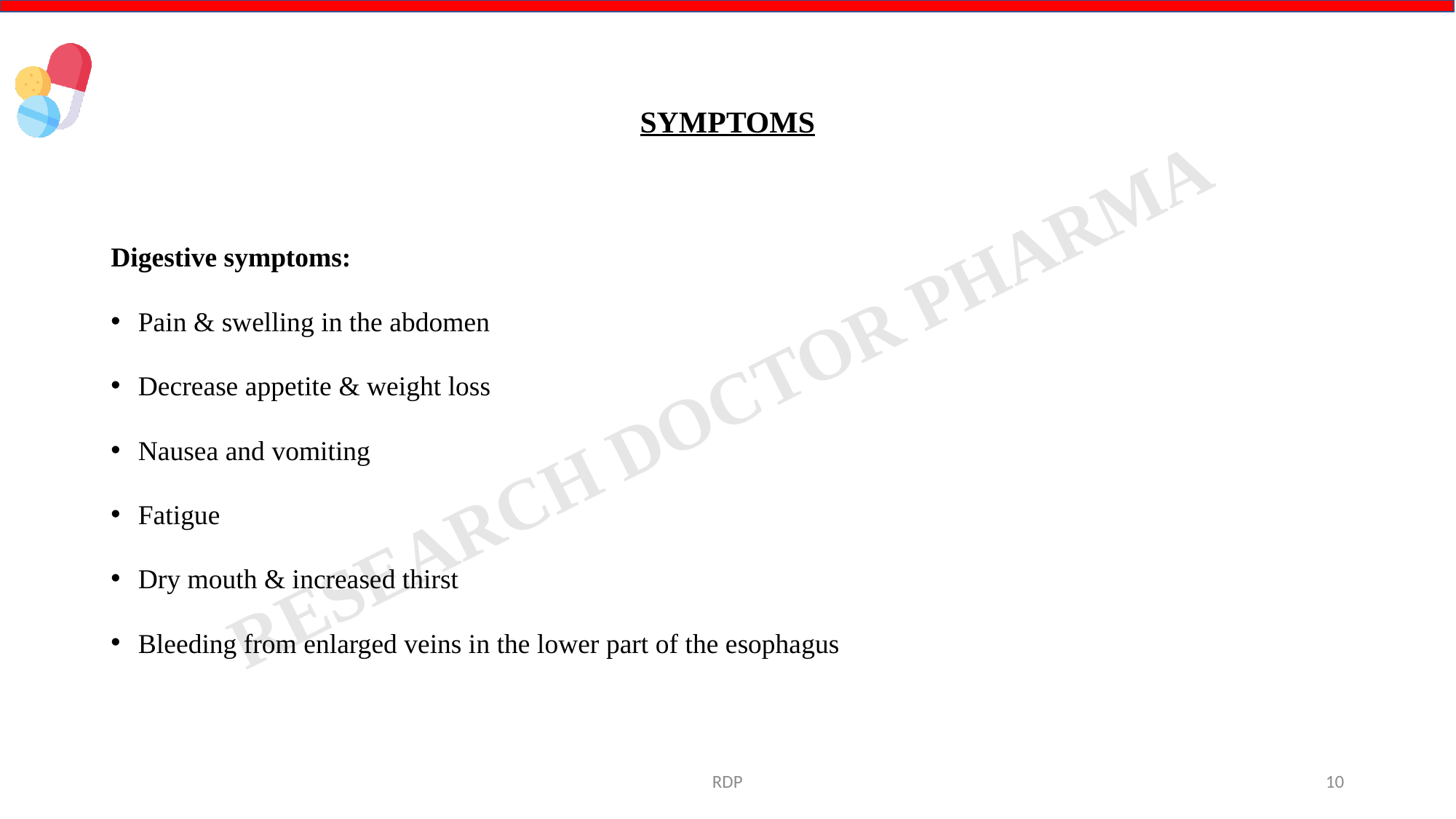

# SYMPTOMS
Digestive symptoms:
Pain & swelling in the abdomen
Decrease appetite & weight loss
Nausea and vomiting
Fatigue
Dry mouth & increased thirst
Bleeding from enlarged veins in the lower part of the esophagus
RDP
10